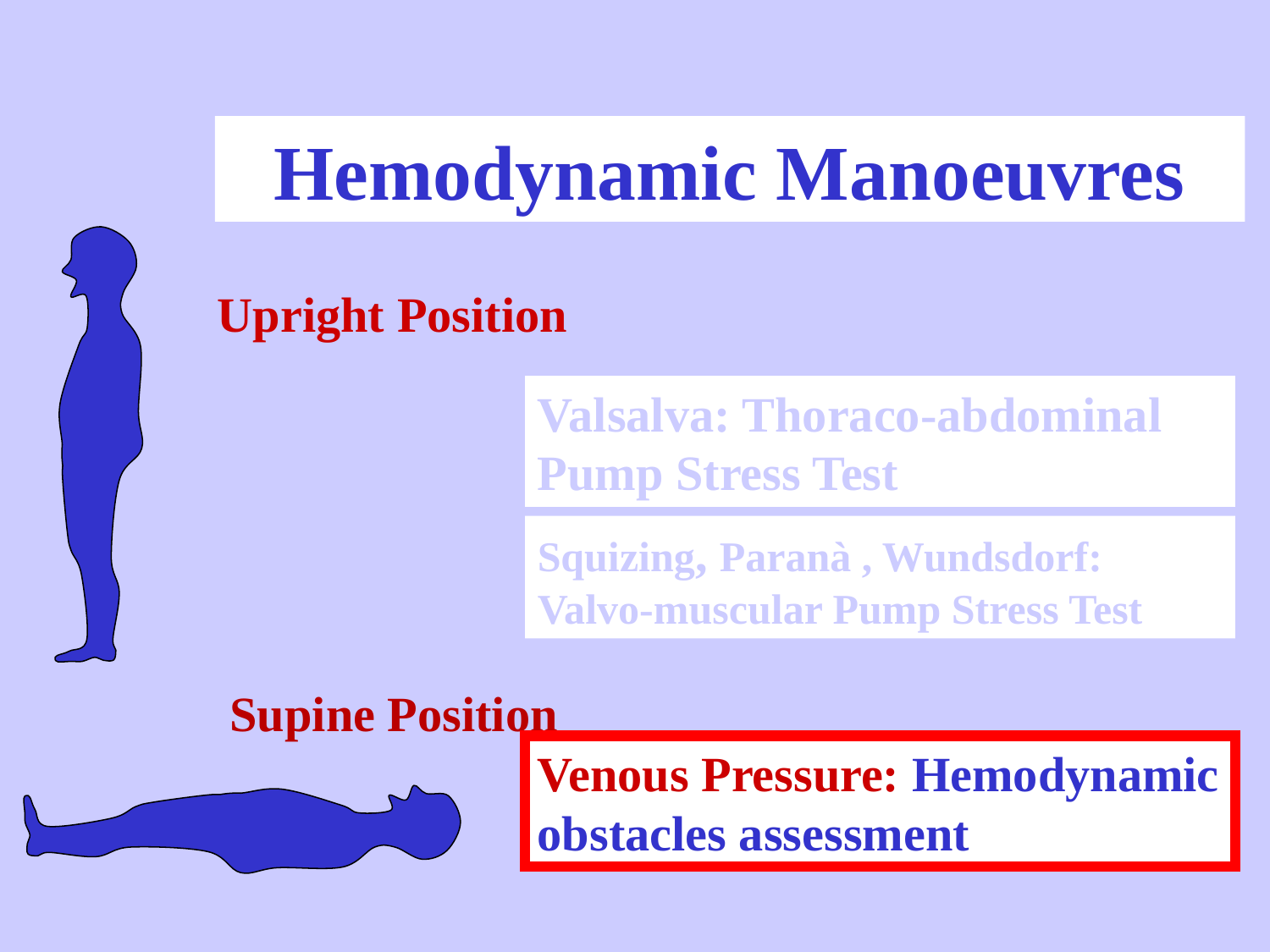

Hemodynamic Manoeuvres

Upright Position
Valsalva: Thoraco-abdominal Pump Stress Test
Squizing, Paranà , Wundsdorf: Valvo-muscular Pump Stress Test

 Supine Position
Venous Pressure: Hemodynamic obstacles assessment